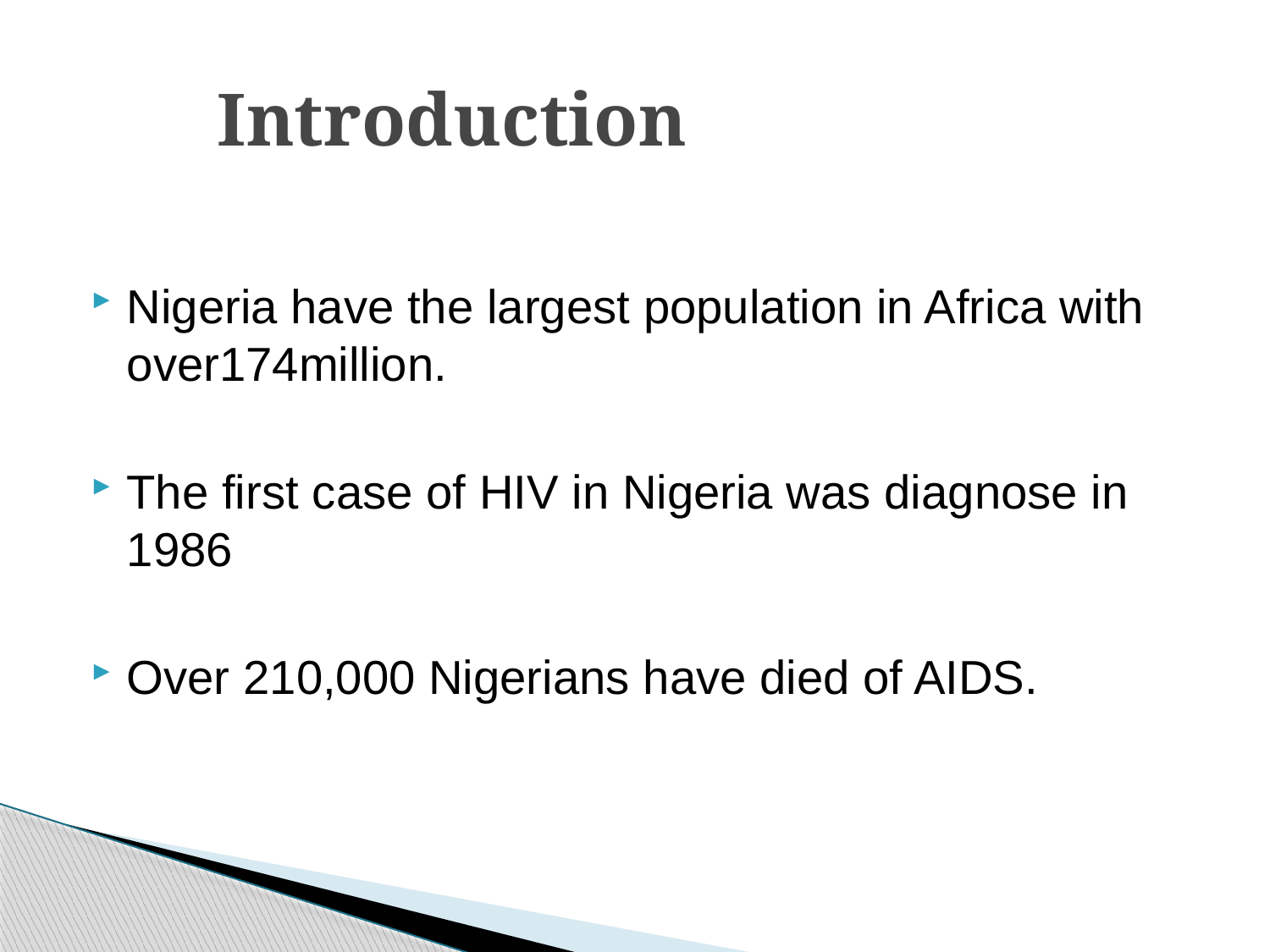

# Introduction

Nigeria have the largest population in Africa with over174million.

The first case of HIV in Nigeria was diagnose in 1986

Over 210,000 Nigerians have died of AIDS.